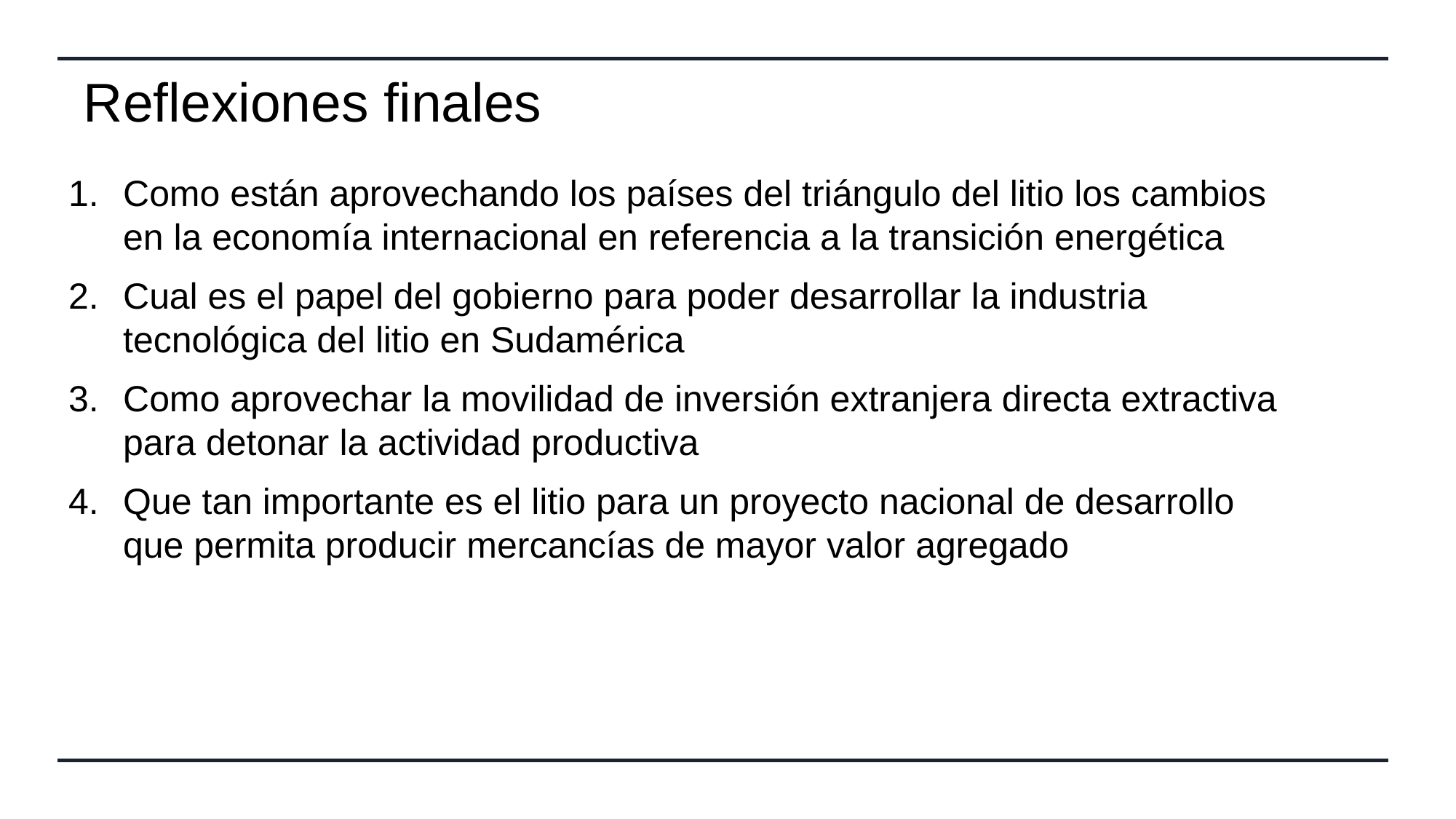

# Reflexiones finales
Como están aprovechando los países del triángulo del litio los cambios en la economía internacional en referencia a la transición energética
Cual es el papel del gobierno para poder desarrollar la industria tecnológica del litio en Sudamérica
Como aprovechar la movilidad de inversión extranjera directa extractiva para detonar la actividad productiva
Que tan importante es el litio para un proyecto nacional de desarrollo que permita producir mercancías de mayor valor agregado